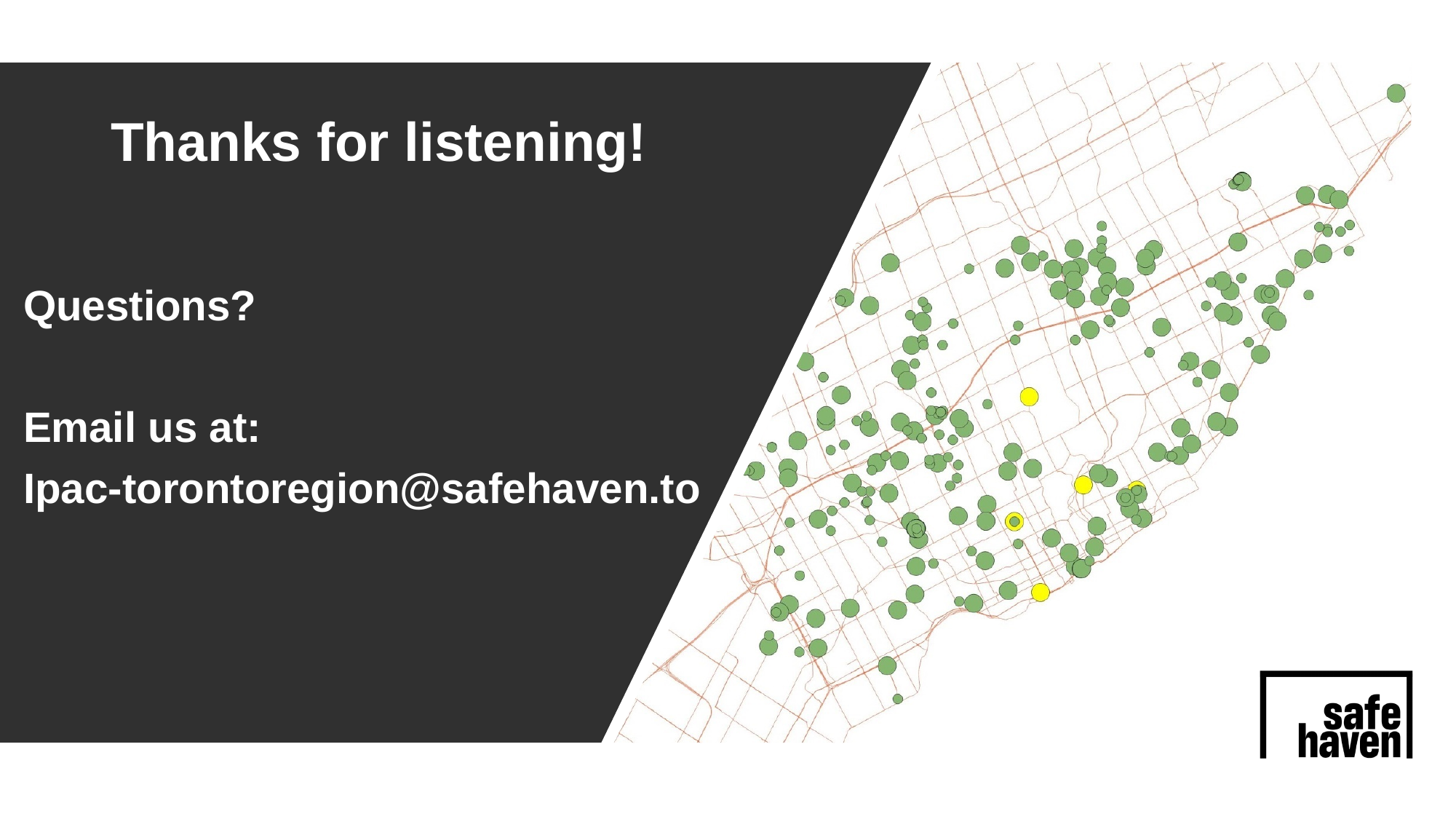

Thanks for listening!
Questions?

Email us at:
Ipac-torontoregion@safehaven.to